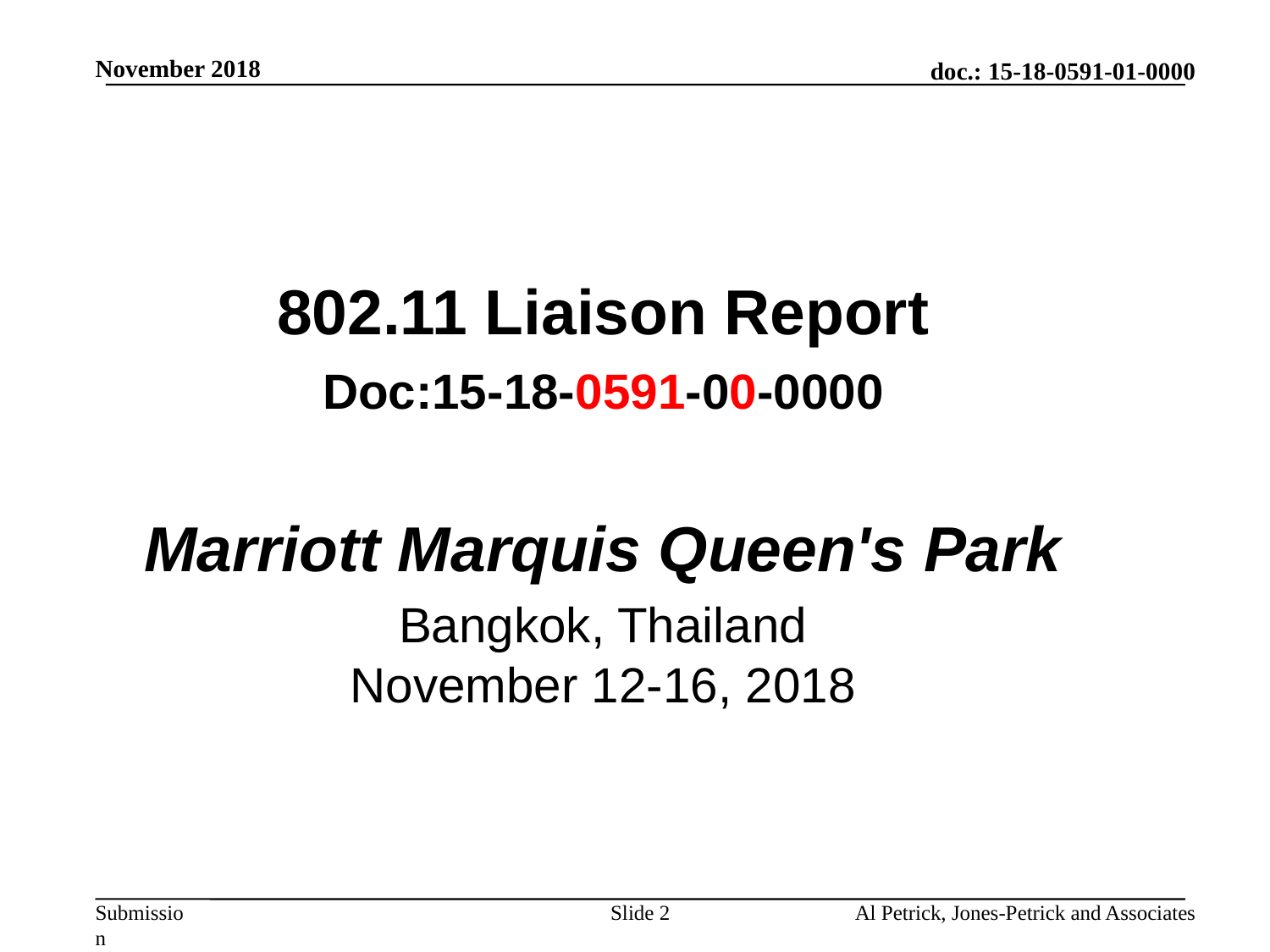

November 2018
802.11 Liaison Report
Doc:15-18-0591-00-0000
Marriott Marquis Queen's Park
Bangkok, Thailand
November 12-16, 2018

Slide 2
Al Petrick, Jones-Petrick and Associates